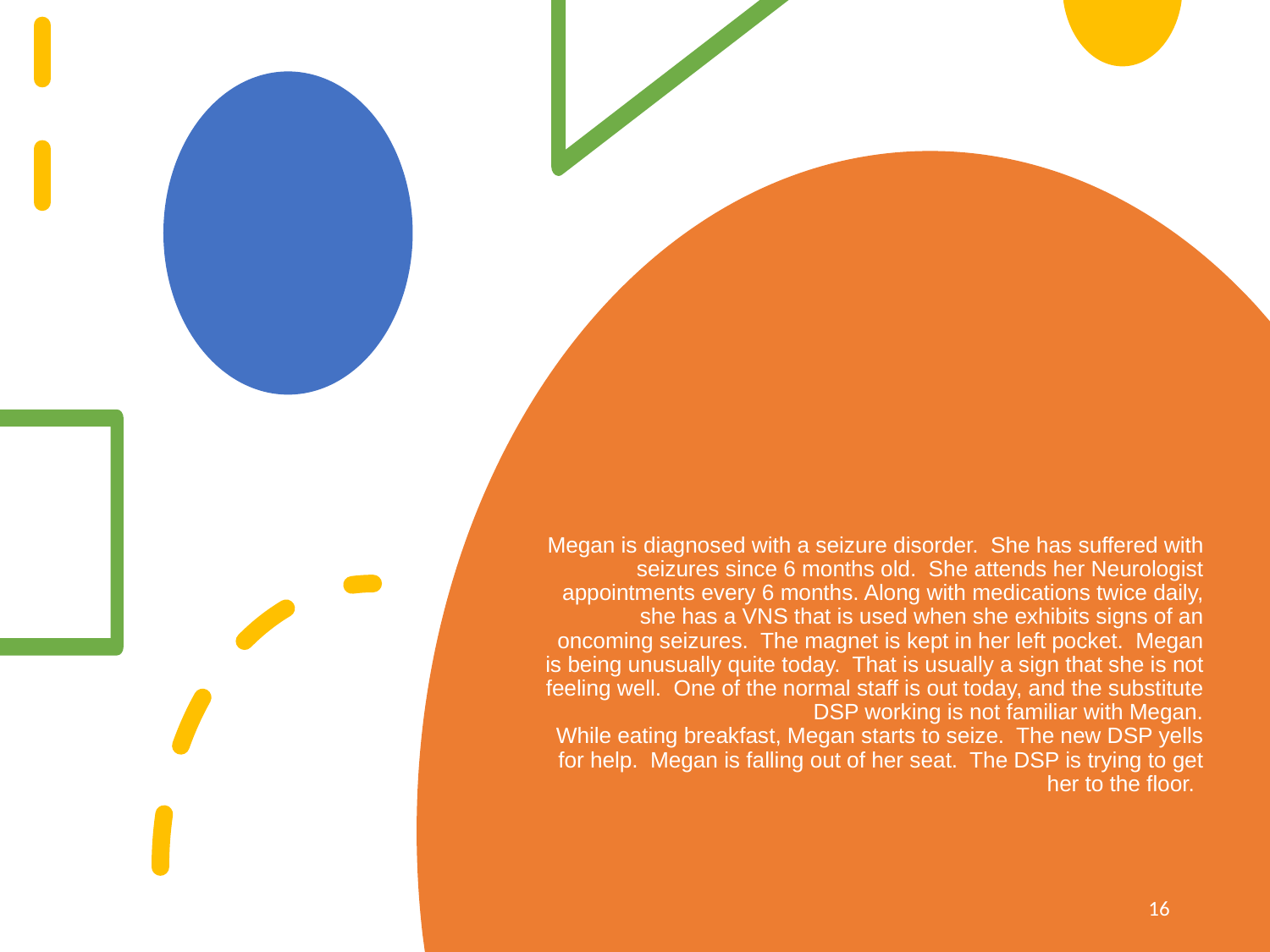

# Megan is diagnosed with a seizure disorder.  She has suffered with seizures since 6 months old.  She attends her Neurologist appointments every 6 months. Along with medications twice daily, she has a VNS that is used when she exhibits signs of an oncoming seizures.  The magnet is kept in her left pocket.  Megan is being unusually quite today.  That is usually a sign that she is not feeling well.  One of the normal staff is out today, and the substitute DSP working is not familiar with Megan. While eating breakfast, Megan starts to seize.  The new DSP yells for help.  Megan is falling out of her seat.  The DSP is trying to get her to the floor.

16